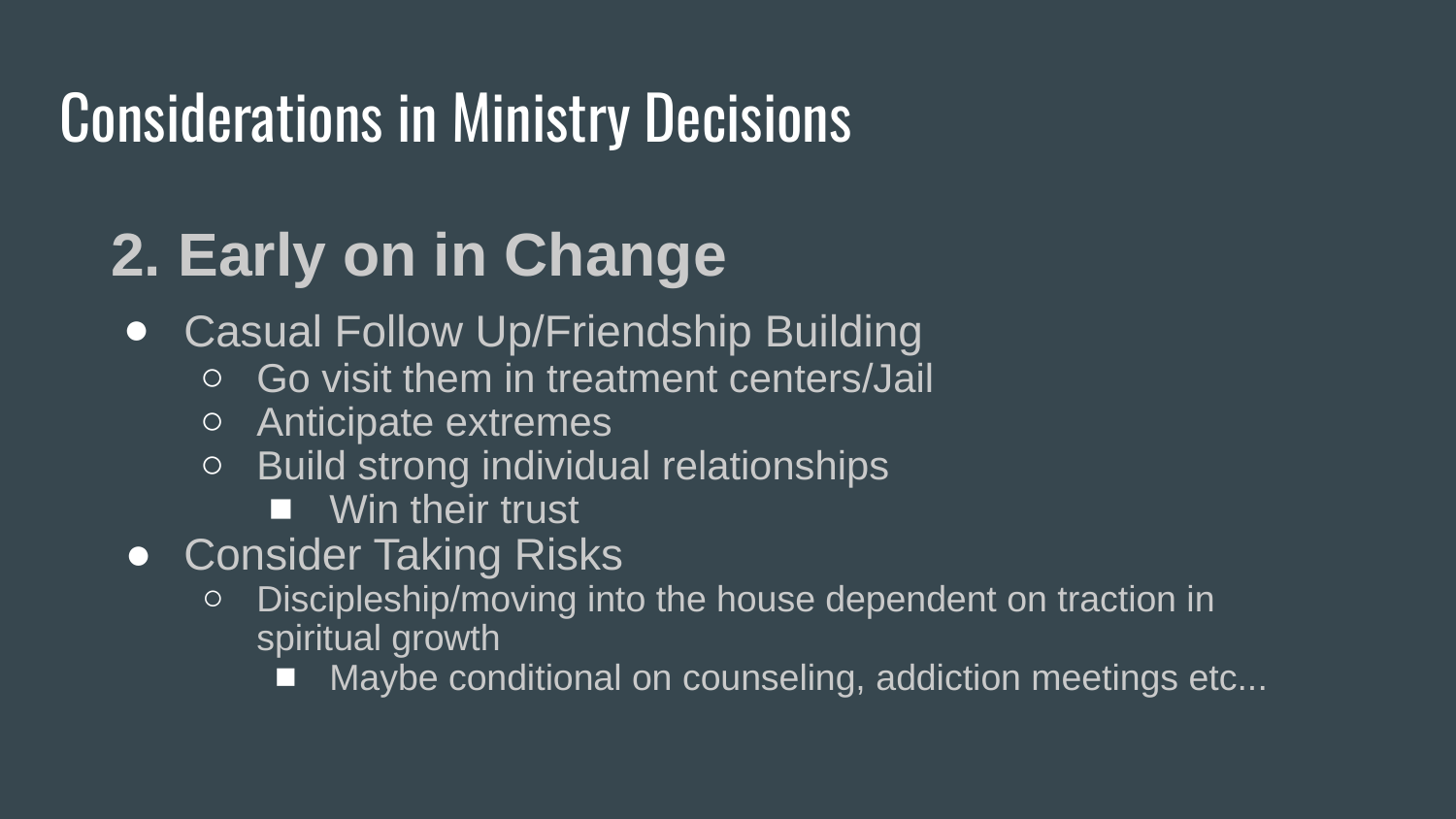

# Considerations in Ministry Decisions
2. Early on in Change
Casual Follow Up/Friendship Building
Go visit them in treatment centers/Jail
Anticipate extremes
Build strong individual relationships
Win their trust
Consider Taking Risks
Discipleship/moving into the house dependent on traction in spiritual growth
Maybe conditional on counseling, addiction meetings etc...